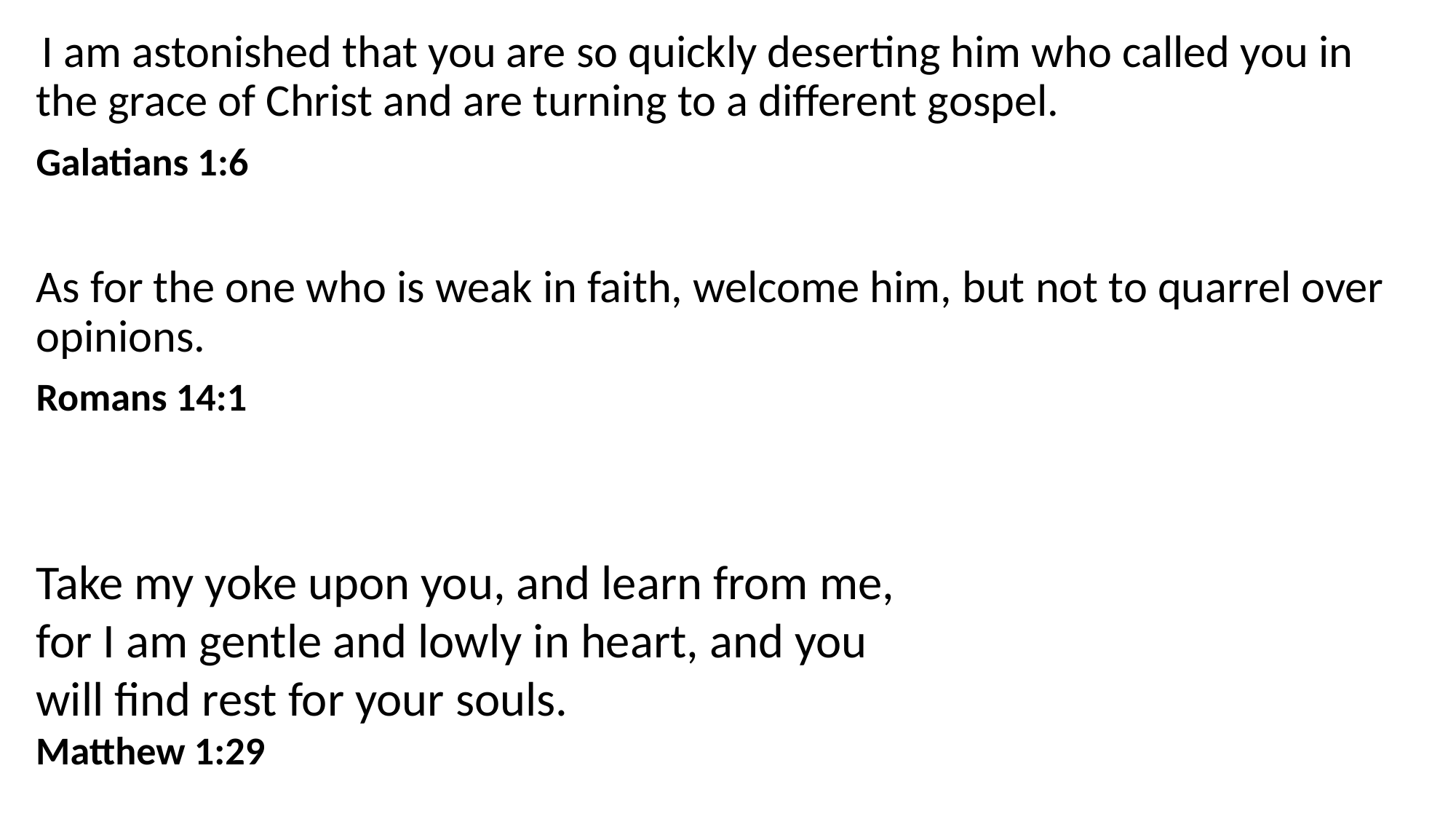

I am astonished that you are so quickly deserting him who called you in the grace of Christ and are turning to a different gospel.
Galatians 1:6

As for the one who is weak in faith, welcome him, but not to quarrel over opinions.
Romans 14:1

Take my yoke upon you, and learn from me, for I am gentle and lowly in heart, and you will find rest for your souls.
Matthew 1:29